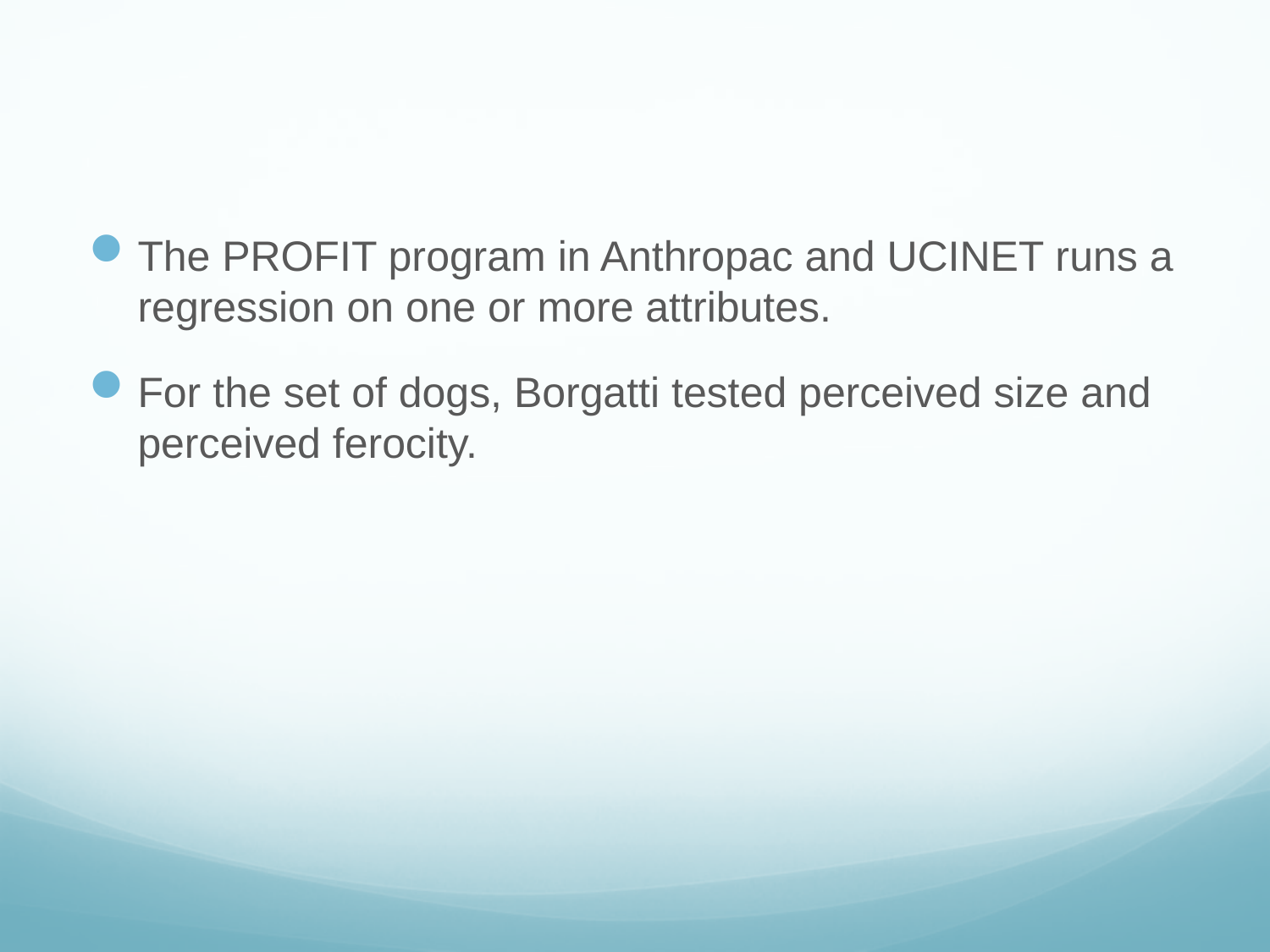

#
The PROFIT program in Anthropac and UCINET runs a regression on one or more attributes.
For the set of dogs, Borgatti tested perceived size and perceived ferocity.